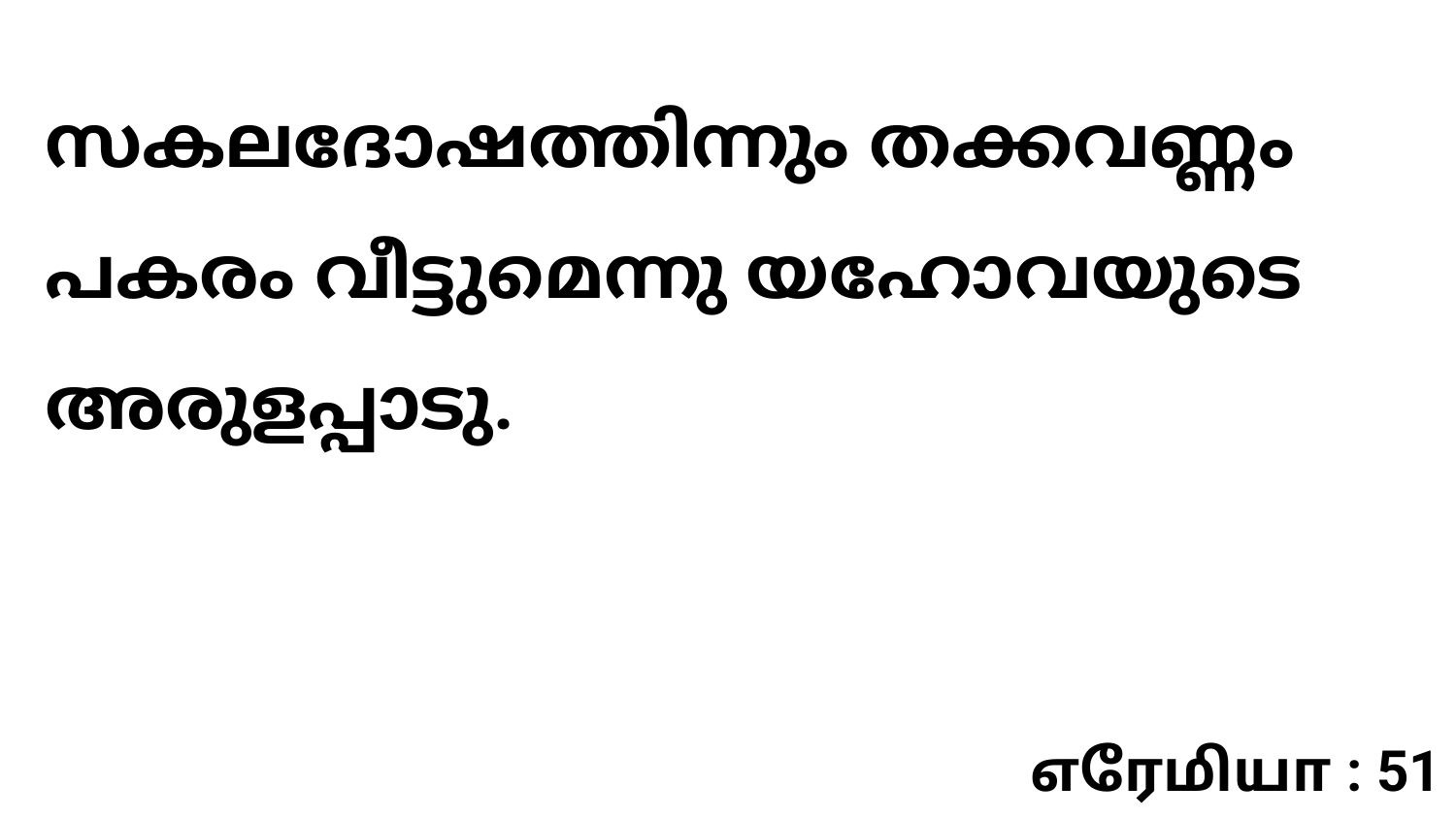

സകലദോഷത്തിന്നും തക്കവണ്ണം പകരം വീട്ടുമെന്നു യഹോവയുടെ അരുളപ്പാടു.
எரேமியா : 51